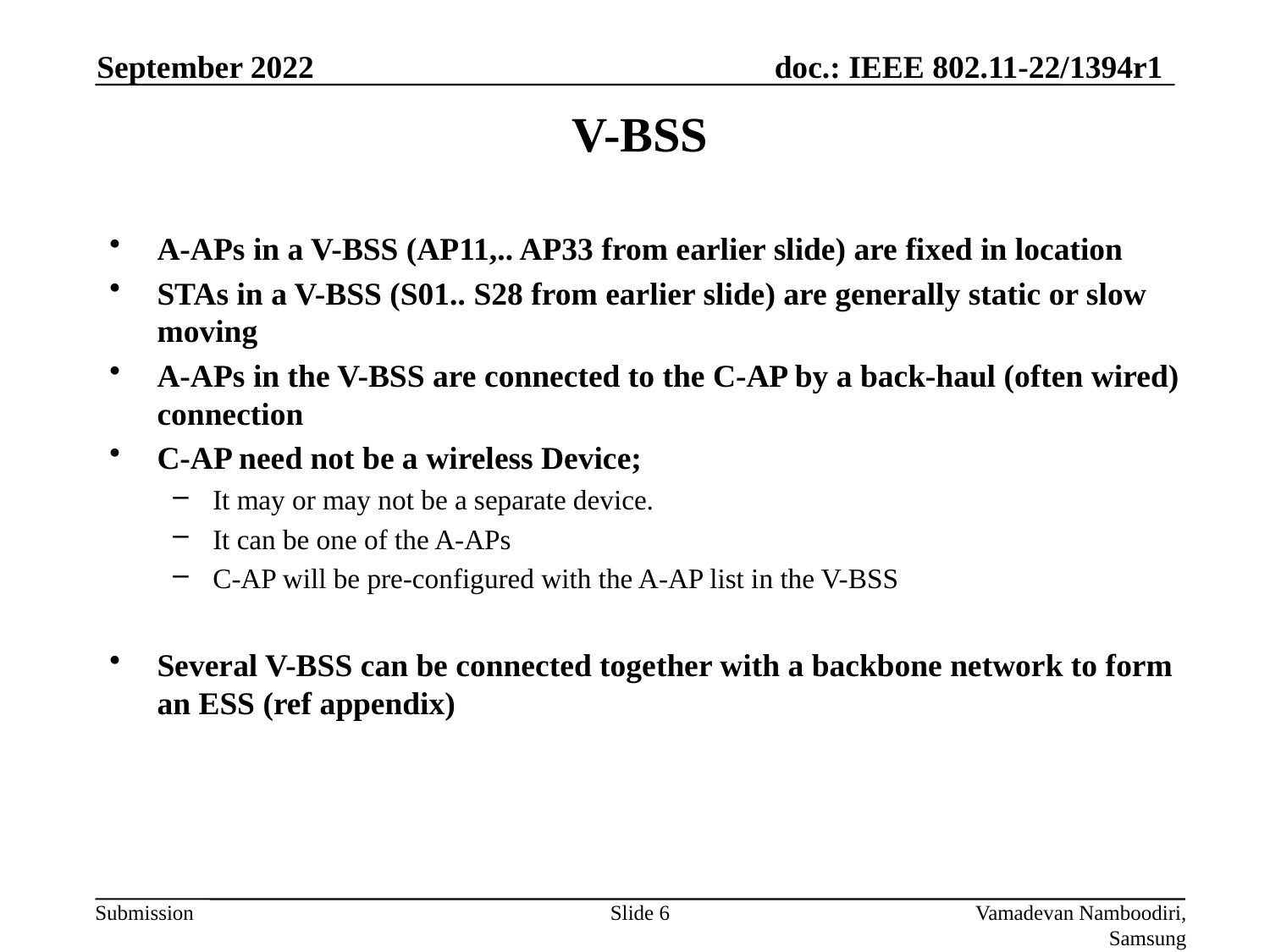

September 2022
# V-BSS
A-APs in a V-BSS (AP11,.. AP33 from earlier slide) are fixed in location
STAs in a V-BSS (S01.. S28 from earlier slide) are generally static or slow moving
A-APs in the V-BSS are connected to the C-AP by a back-haul (often wired) connection
C-AP need not be a wireless Device;
It may or may not be a separate device.
It can be one of the A-APs
C-AP will be pre-configured with the A-AP list in the V-BSS

Several V-BSS can be connected together with a backbone network to form an ESS (ref appendix)
Slide 6
Vamadevan Namboodiri, Samsung